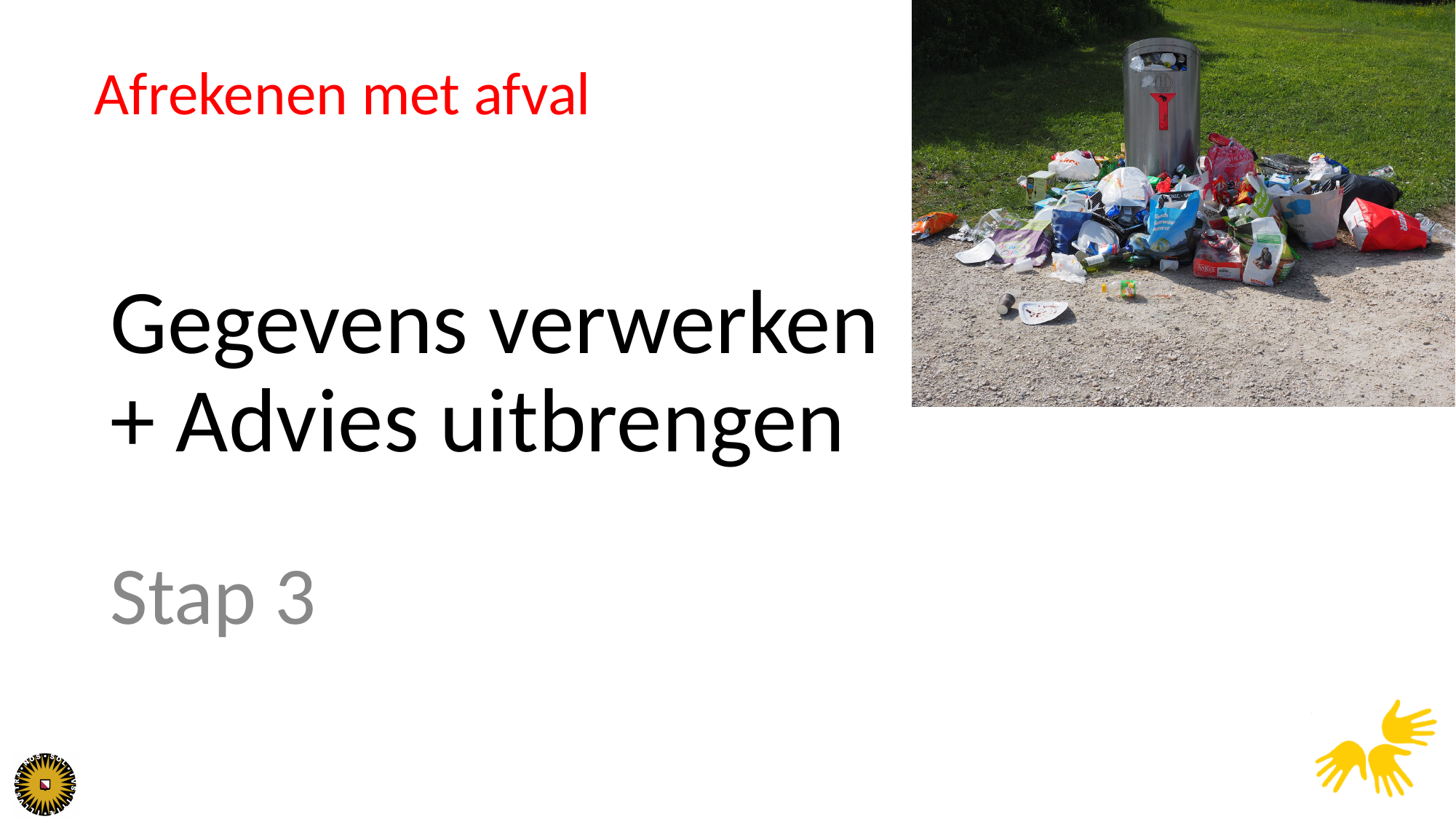

# Gegevens verwerken + Advies uitbrengen
Stap 3